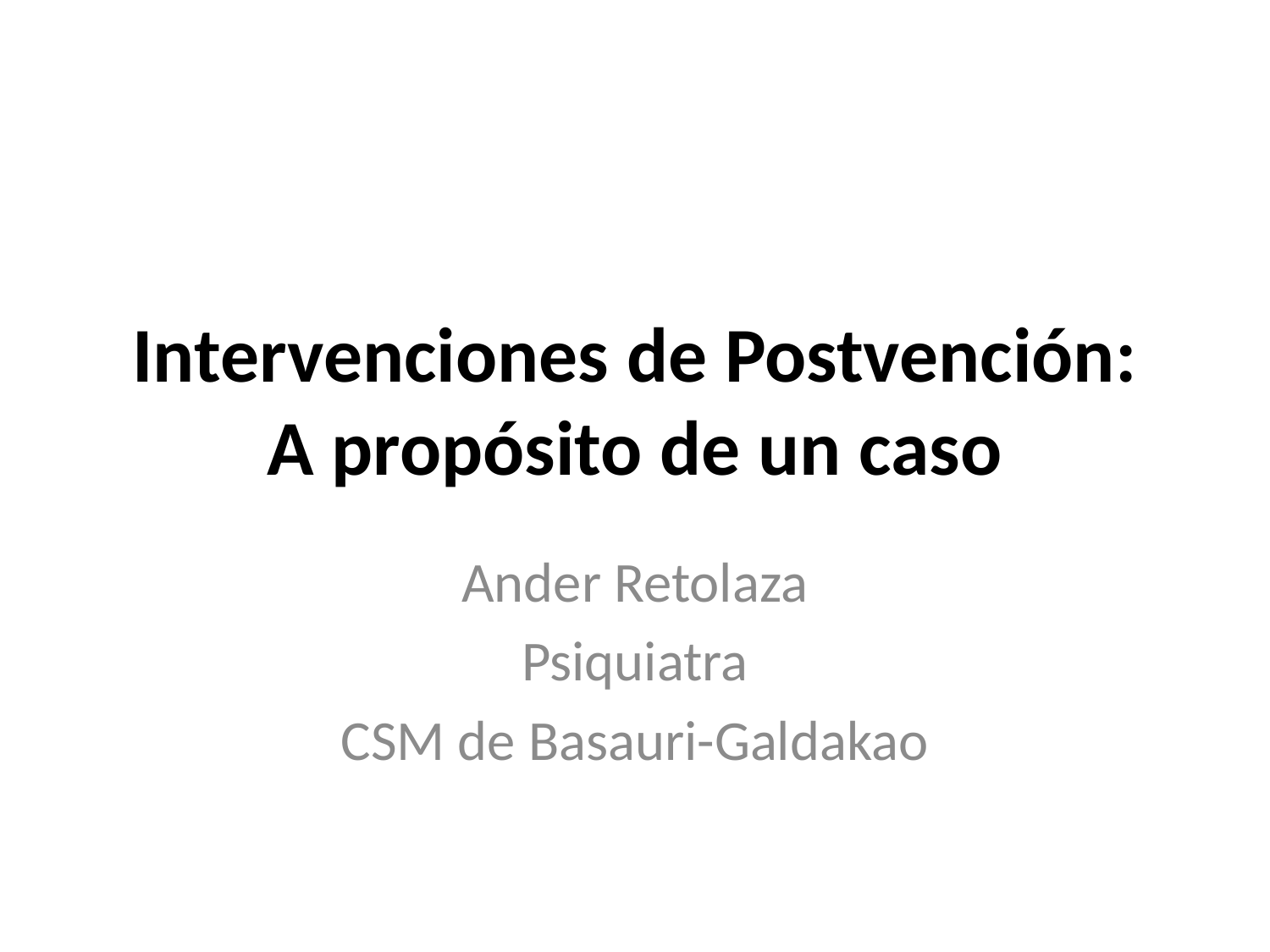

# Intervenciones de Postvención: A propósito de un caso
Ander Retolaza
Psiquiatra
CSM de Basauri-Galdakao